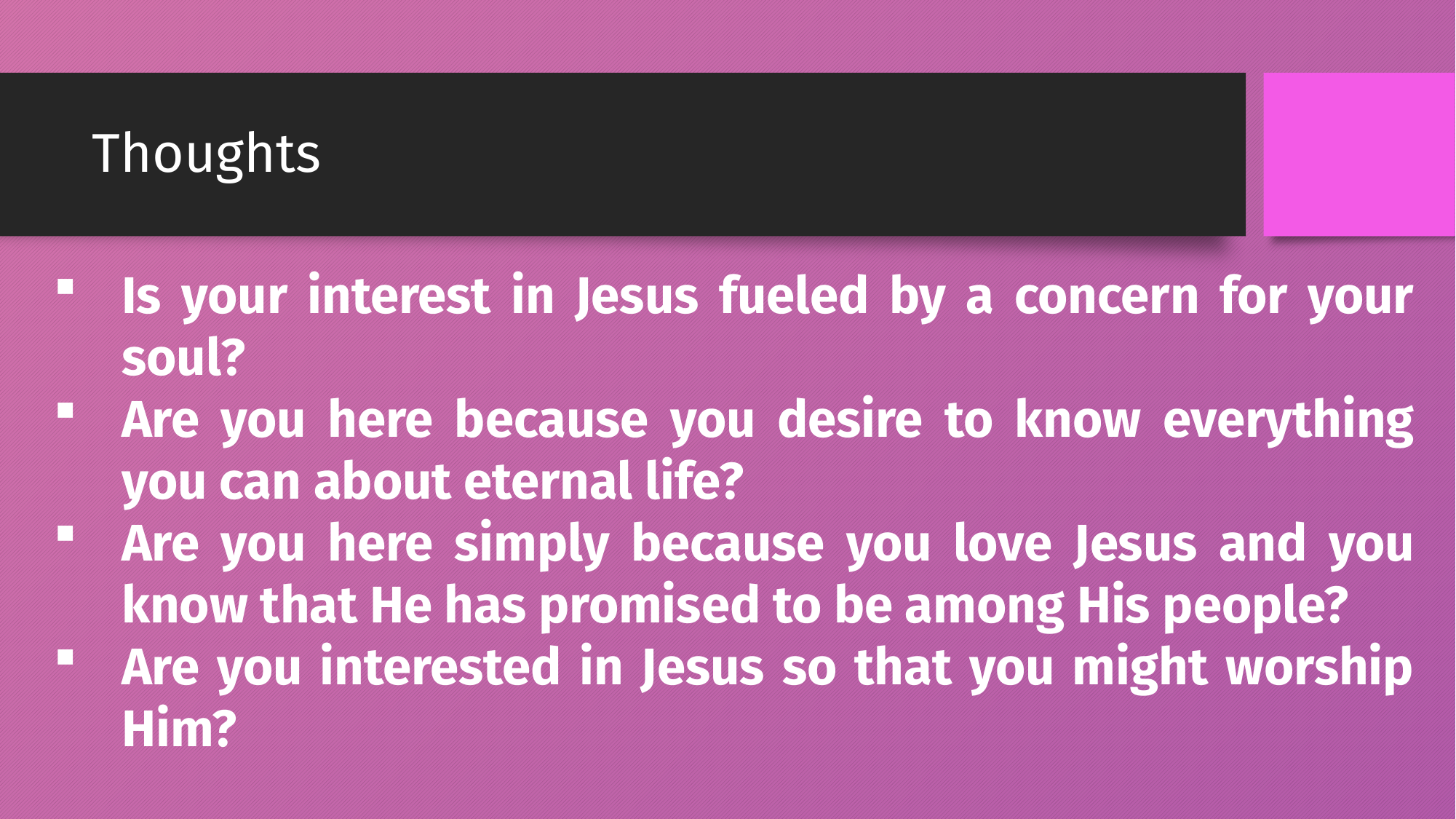

# Thoughts
Is your interest in Jesus fueled by a concern for your soul?
Are you here because you desire to know everything you can about eternal life?
Are you here simply because you love Jesus and you know that He has promised to be among His people?
Are you interested in Jesus so that you might worship Him?